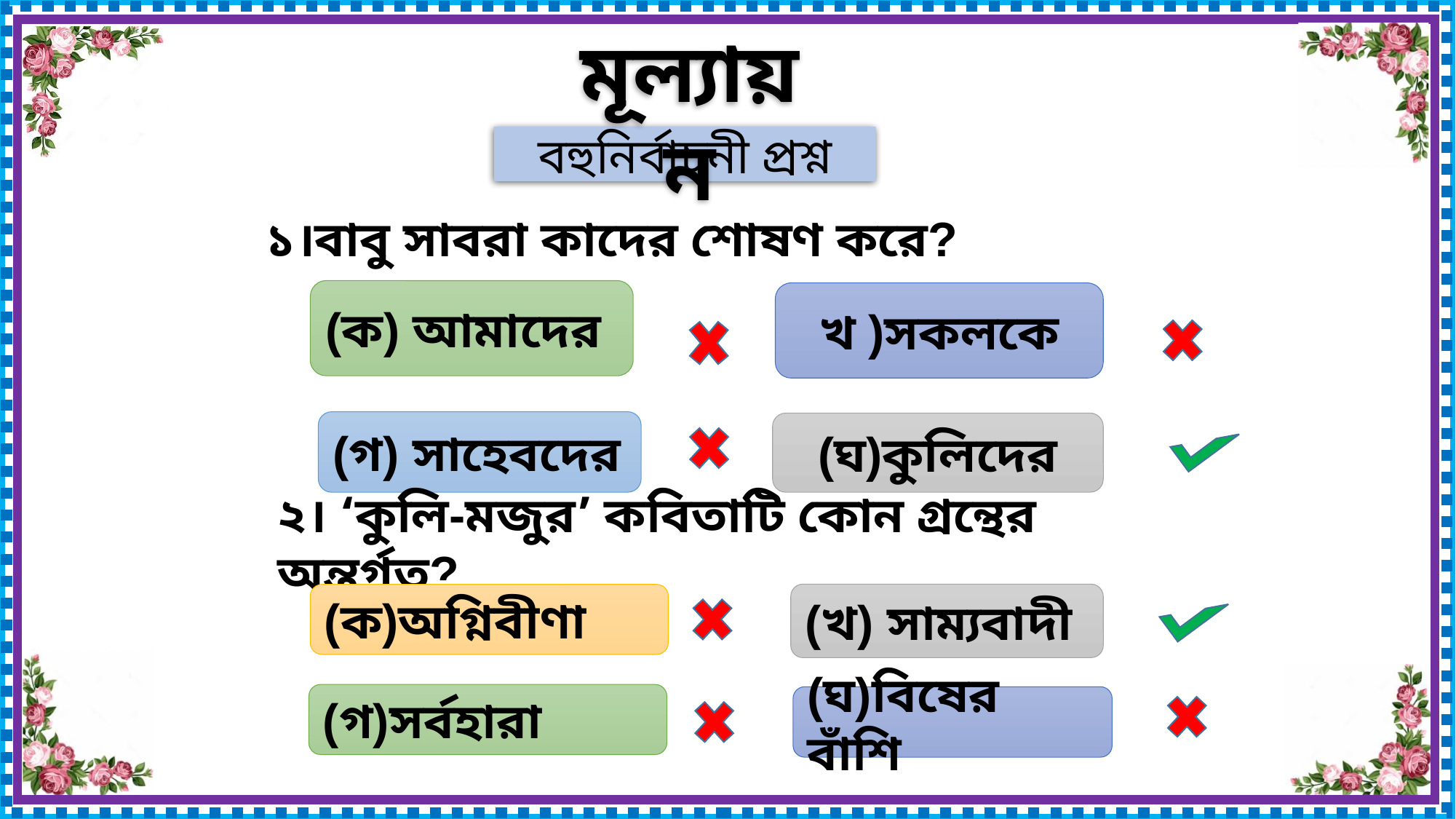

মূল্যায়ন
বহুনির্বাচনী প্রশ্ন
১।বাবু সাবরা কাদের শোষণ করে?
(ক) আমাদের
খ )সকলকে

(গ) সাহেবদের
(ঘ)কুলিদের

২। ‘কুলি-মজুর’ কবিতাটি কোন গ্রন্থের অন্তর্গত?

(খ) সাম্যবাদী
(ক)অগ্নিবীণা

(গ)সর্বহারা
(ঘ)বিষের বাঁশি